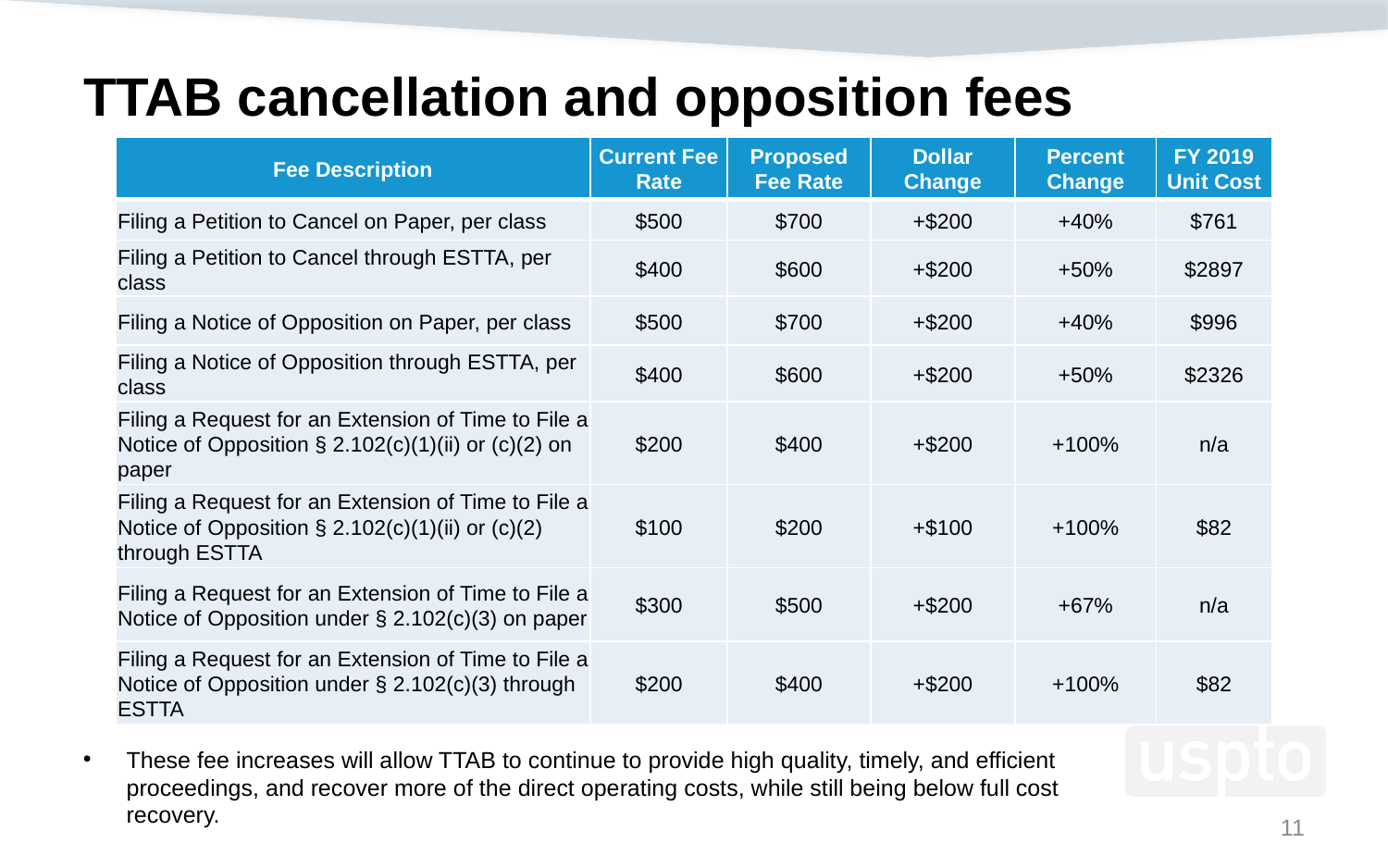

# TTAB cancellation and opposition fees
| Fee Description | Current Fee Rate | Proposed Fee Rate | Dollar Change | Percent Change | FY 2019 Unit Cost |
| --- | --- | --- | --- | --- | --- |
| Filing a Petition to Cancel on Paper, per class | $500 | $700 | +$200 | +40% | $761 |
| Filing a Petition to Cancel through ESTTA, per class | $400 | $600 | +$200 | +50% | $2897 |
| Filing a Notice of Opposition on Paper, per class | $500 | $700 | +$200 | +40% | $996 |
| Filing a Notice of Opposition through ESTTA, per class | $400 | $600 | +$200 | +50% | $2326 |
| Filing a Request for an Extension of Time to File a Notice of Opposition § 2.102(c)(1)(ii) or (c)(2) on paper | $200 | $400 | +$200 | +100% | n/a |
| Filing a Request for an Extension of Time to File a Notice of Opposition § 2.102(c)(1)(ii) or (c)(2) through ESTTA | $100 | $200 | +$100 | +100% | $82 |
| Filing a Request for an Extension of Time to File a Notice of Opposition under § 2.102(c)(3) on paper | $300 | $500 | +$200 | +67% | n/a |
| Filing a Request for an Extension of Time to File a Notice of Opposition under § 2.102(c)(3) through ESTTA | $200 | $400 | +$200 | +100% | $82 |
These fee increases will allow TTAB to continue to provide high quality, timely, and efficient proceedings, and recover more of the direct operating costs, while still being below full cost recovery.

11